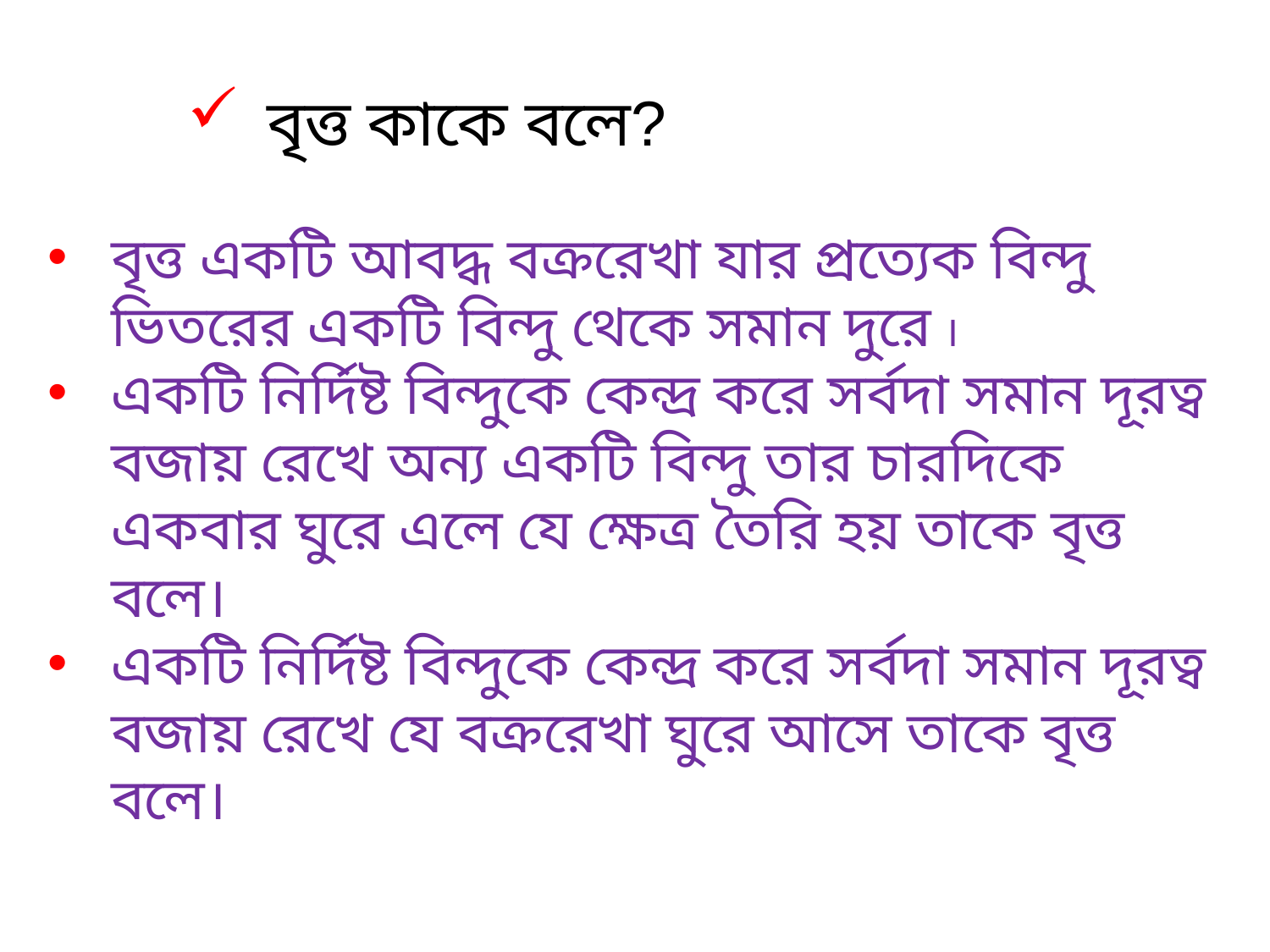

বৃত্ত কাকে বলে?
বৃত্ত একটি আবদ্ধ বক্ররেখা যার প্রত্যেক বিন্দু ভিতরের একটি বিন্দু থেকে সমান দুরে ।
একটি নির্দিষ্ট বিন্দুকে কেন্দ্র করে সর্বদা সমান দূরত্ব বজায় রেখে অন্য একটি বিন্দু তার চারদিকে একবার ঘুরে এলে যে ক্ষেত্র তৈরি হয় তাকে বৃত্ত বলে।
একটি নির্দিষ্ট বিন্দুকে কেন্দ্র করে সর্বদা সমান দূরত্ব বজায় রেখে যে বক্ররেখা ঘুরে আসে তাকে বৃত্ত বলে।